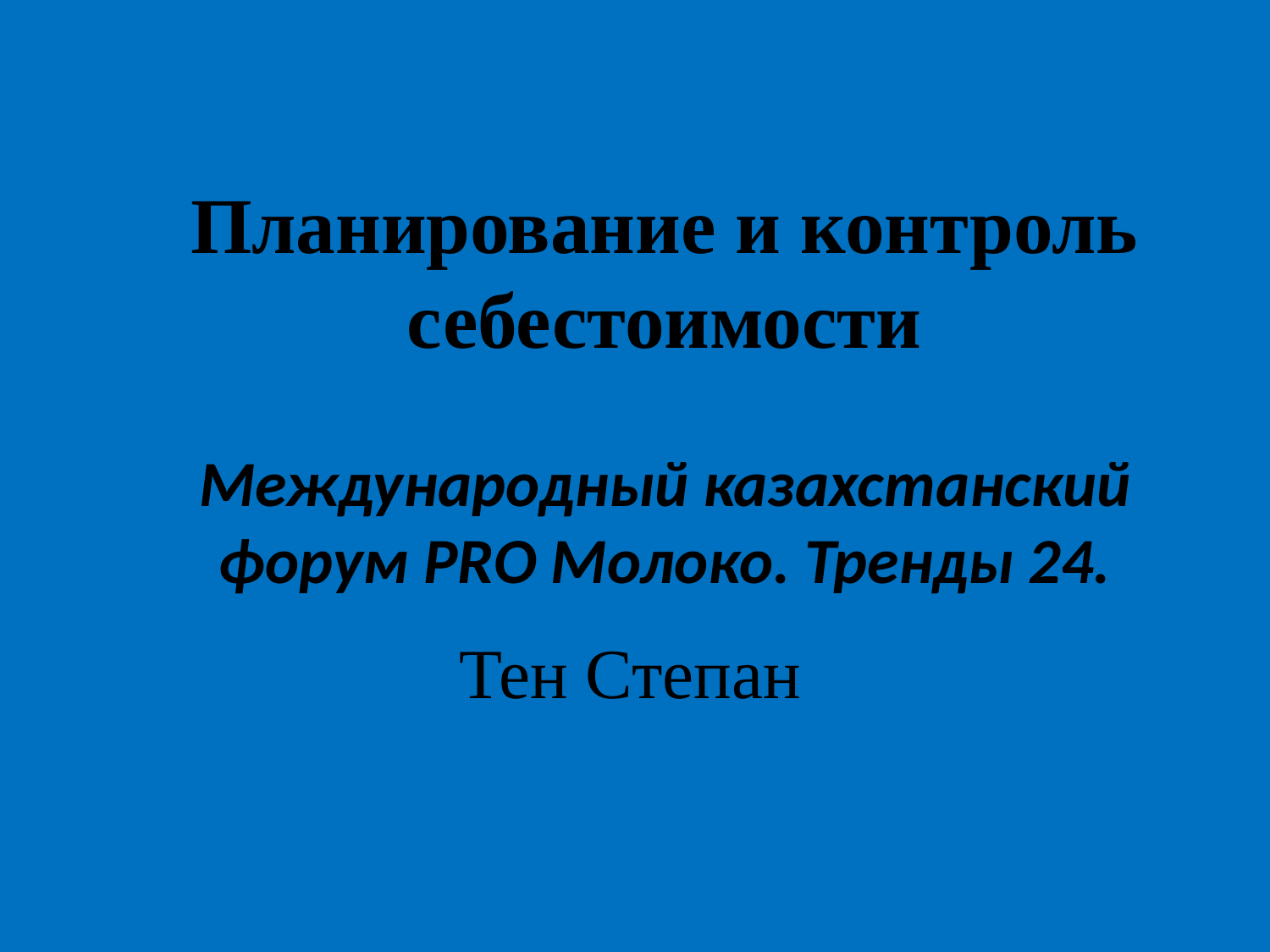

# Планирование и контроль себестоимости Международный казахстанский форум PRO Молоко. Тренды 24.

Тен Степан